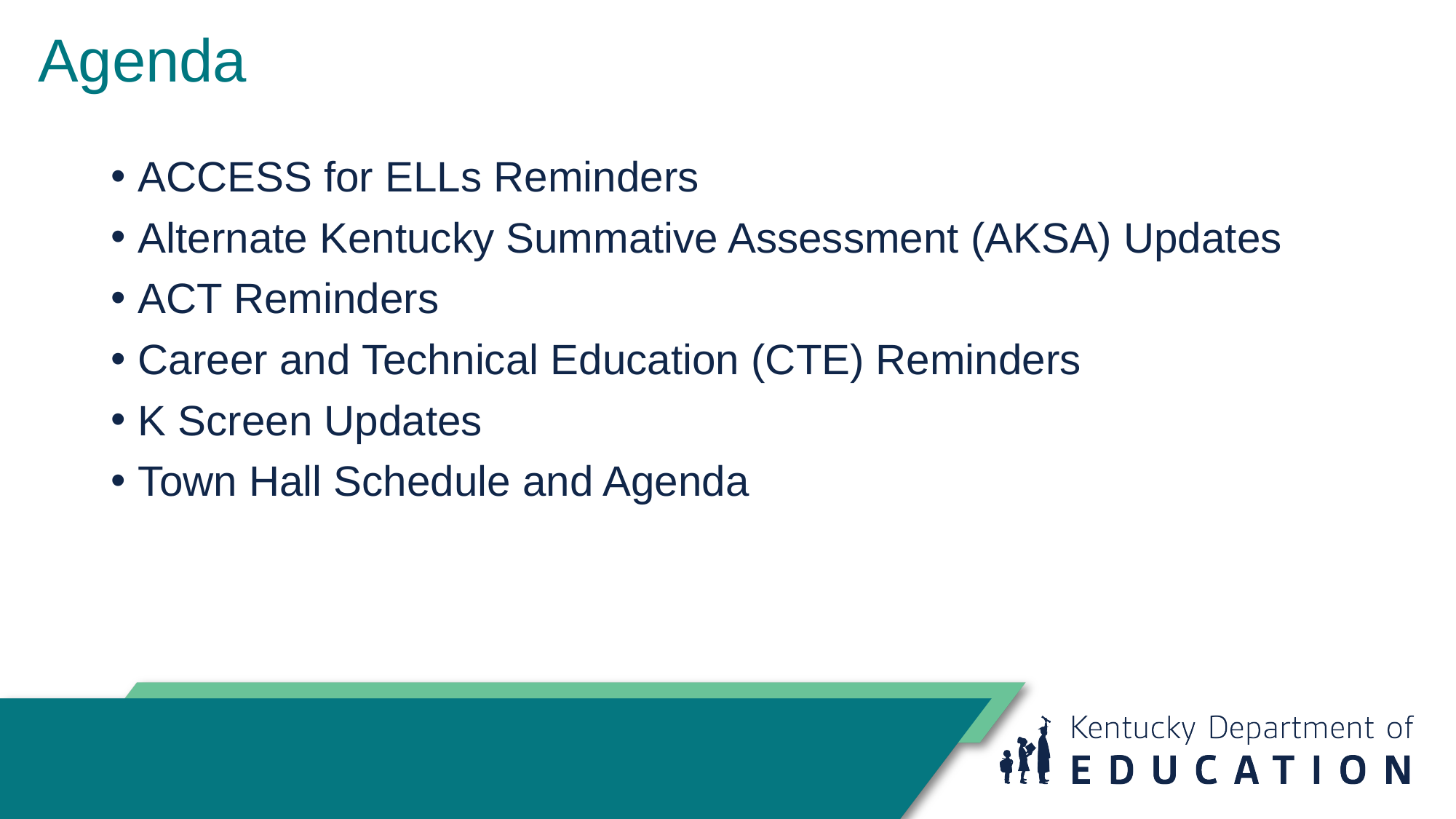

# Agenda
ACCESS for ELLs Reminders
Alternate Kentucky Summative Assessment (AKSA) Updates
ACT Reminders
Career and Technical Education (CTE) Reminders
K Screen Updates
Town Hall Schedule and Agenda